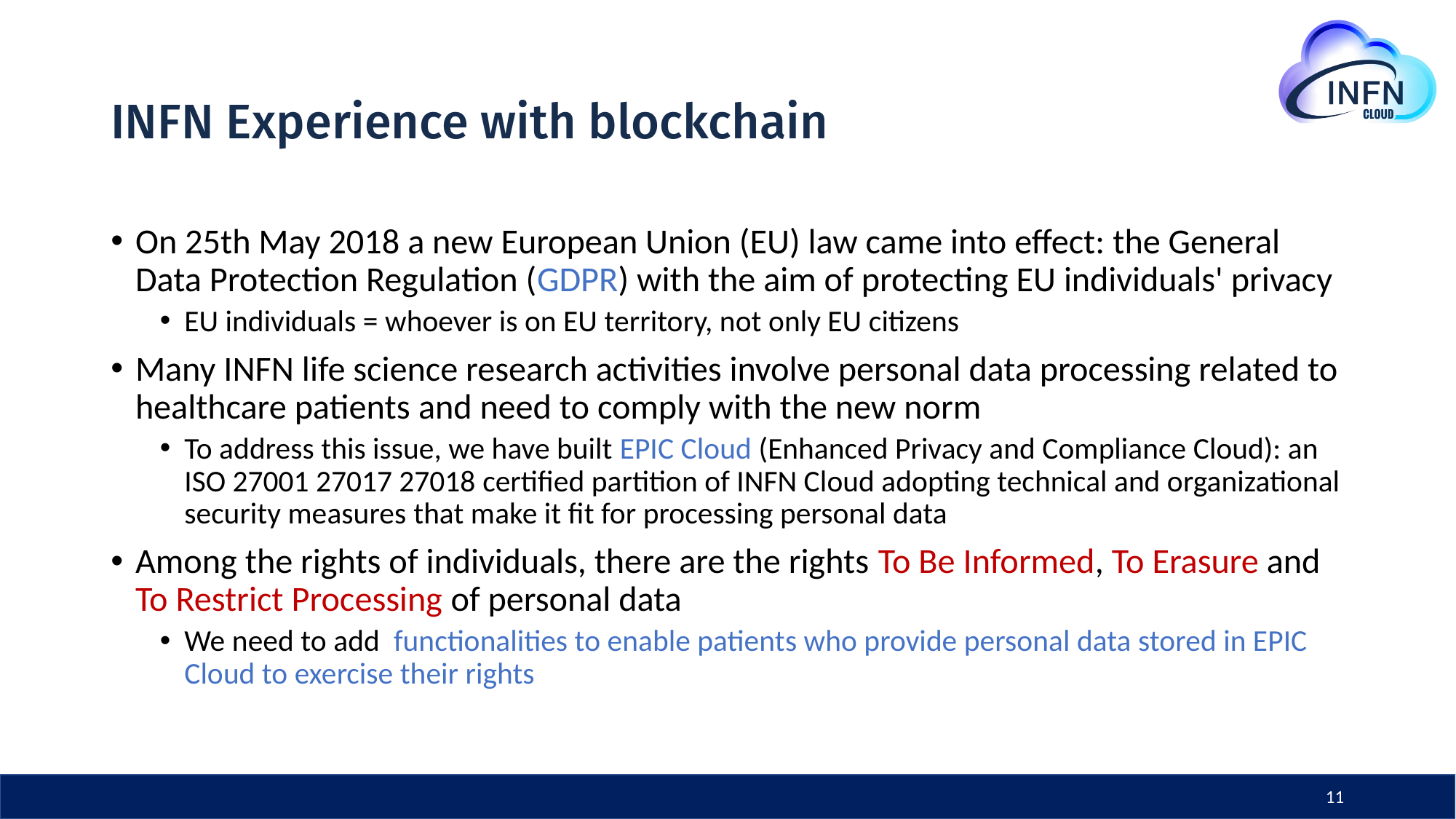

# INFN Experience with blockchain
On 25th May 2018 a new European Union (EU) law came into effect: the General Data Protection Regulation (GDPR) with the aim of protecting EU individuals' privacy
EU individuals = whoever is on EU territory, not only EU citizens
Many INFN life science research activities involve personal data processing related to healthcare patients and need to comply with the new norm
To address this issue, we have built EPIC Cloud (Enhanced Privacy and Compliance Cloud): an ISO 27001 27017 27018 certified partition of INFN Cloud adopting technical and organizational security measures that make it fit for processing personal data
Among the rights of individuals, there are the rights To Be Informed, To Erasure and To Restrict Processing of personal data
We need to add  functionalities to enable patients who provide personal data stored in EPIC Cloud to exercise their rights